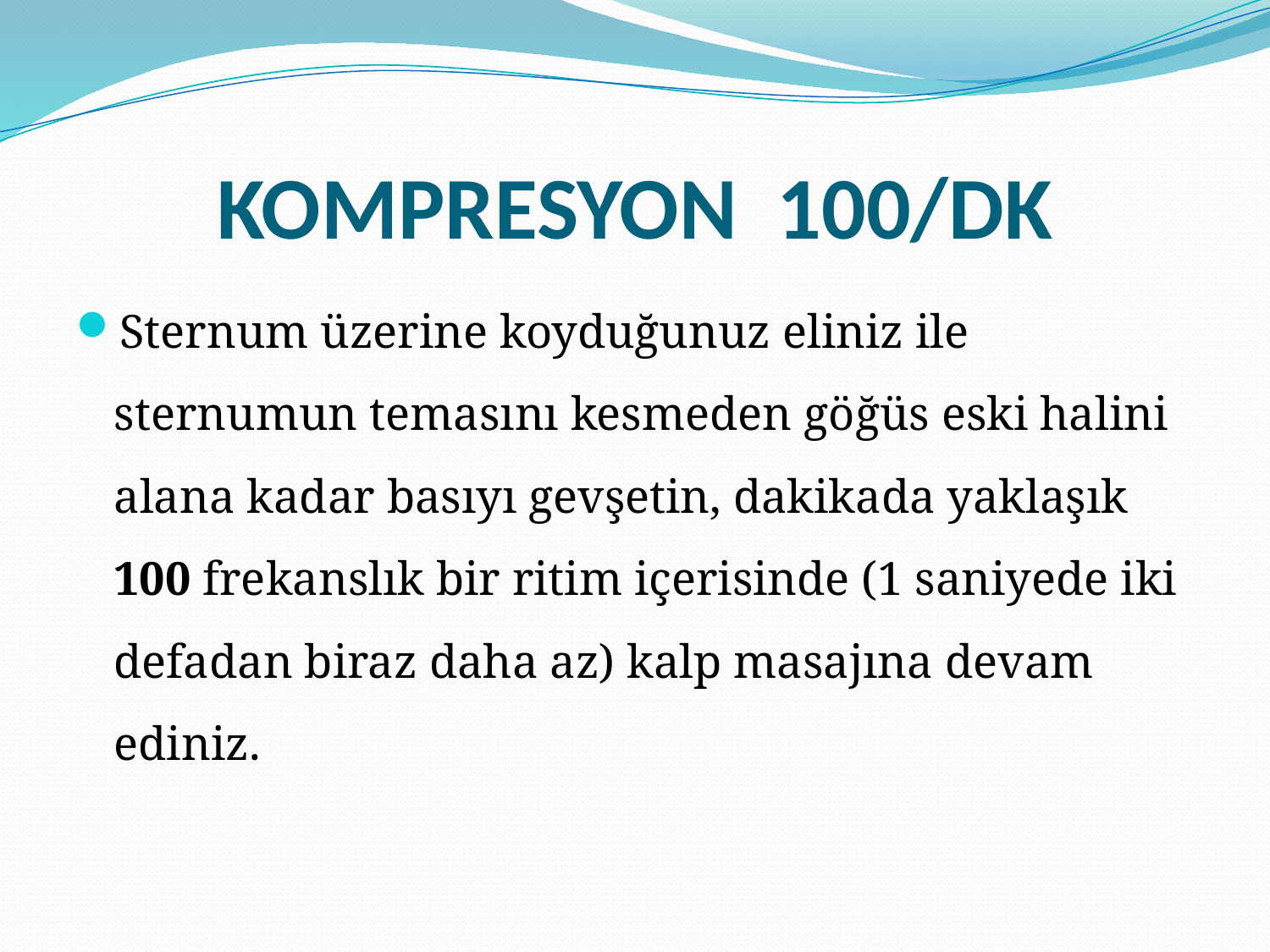

# KOMPRESYON  100/DK
Sternum üzerine koyduğunuz eliniz ile sternumun temasını kesmeden göğüs eski halini alana kadar basıyı gevşetin, dakikada yaklaşık 100 frekanslık bir ritim içerisinde (1 saniyede iki defadan biraz daha az) kalp masajına devam ediniz.